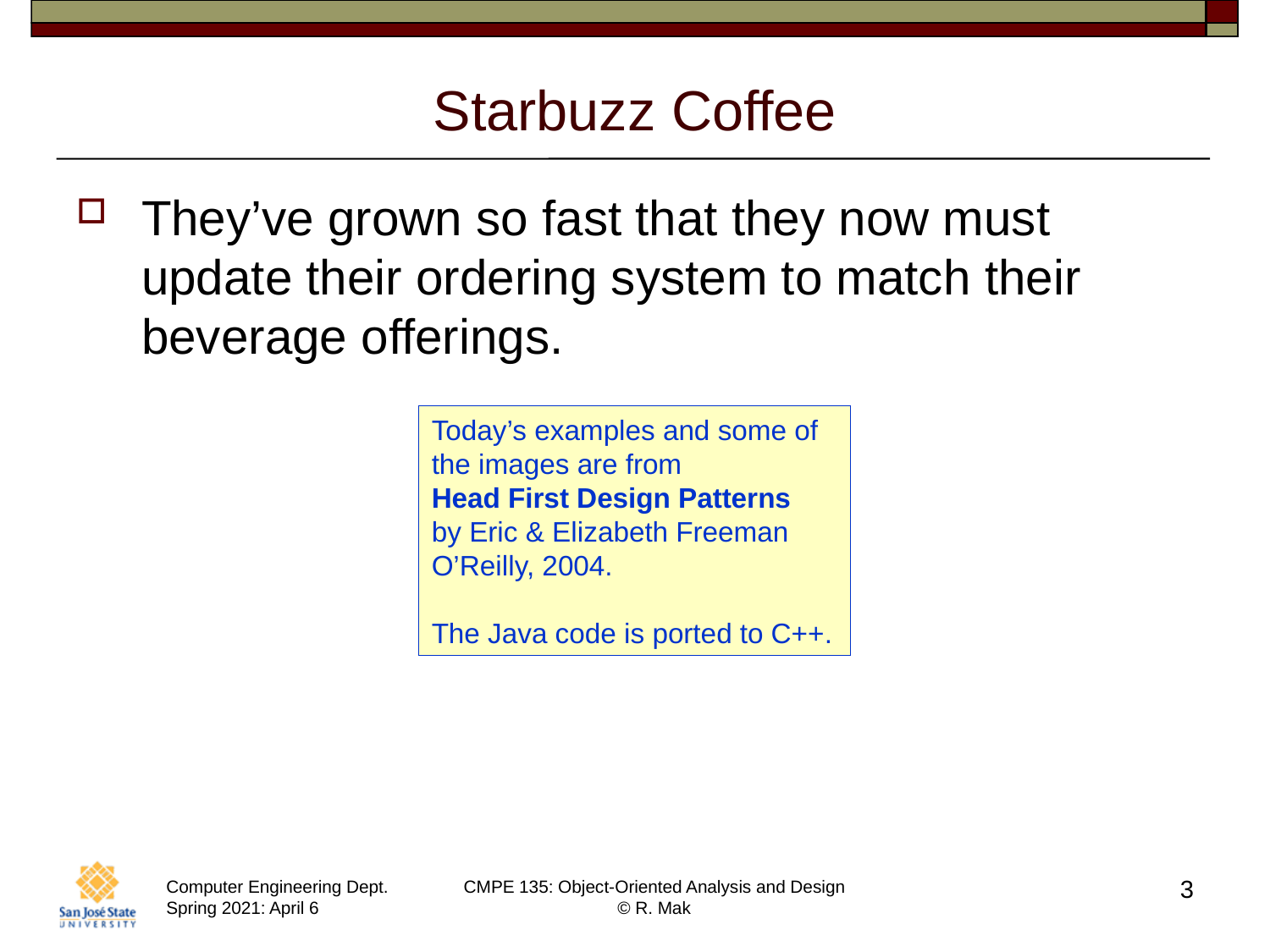

# Starbuzz Coffee
They’ve grown so fast that they now must update their ordering system to match their beverage offerings.
Today’s examples and some of the images are from
Head First Design Patterns
by Eric & Elizabeth Freeman
O’Reilly, 2004.

The Java code is ported to C++.
3